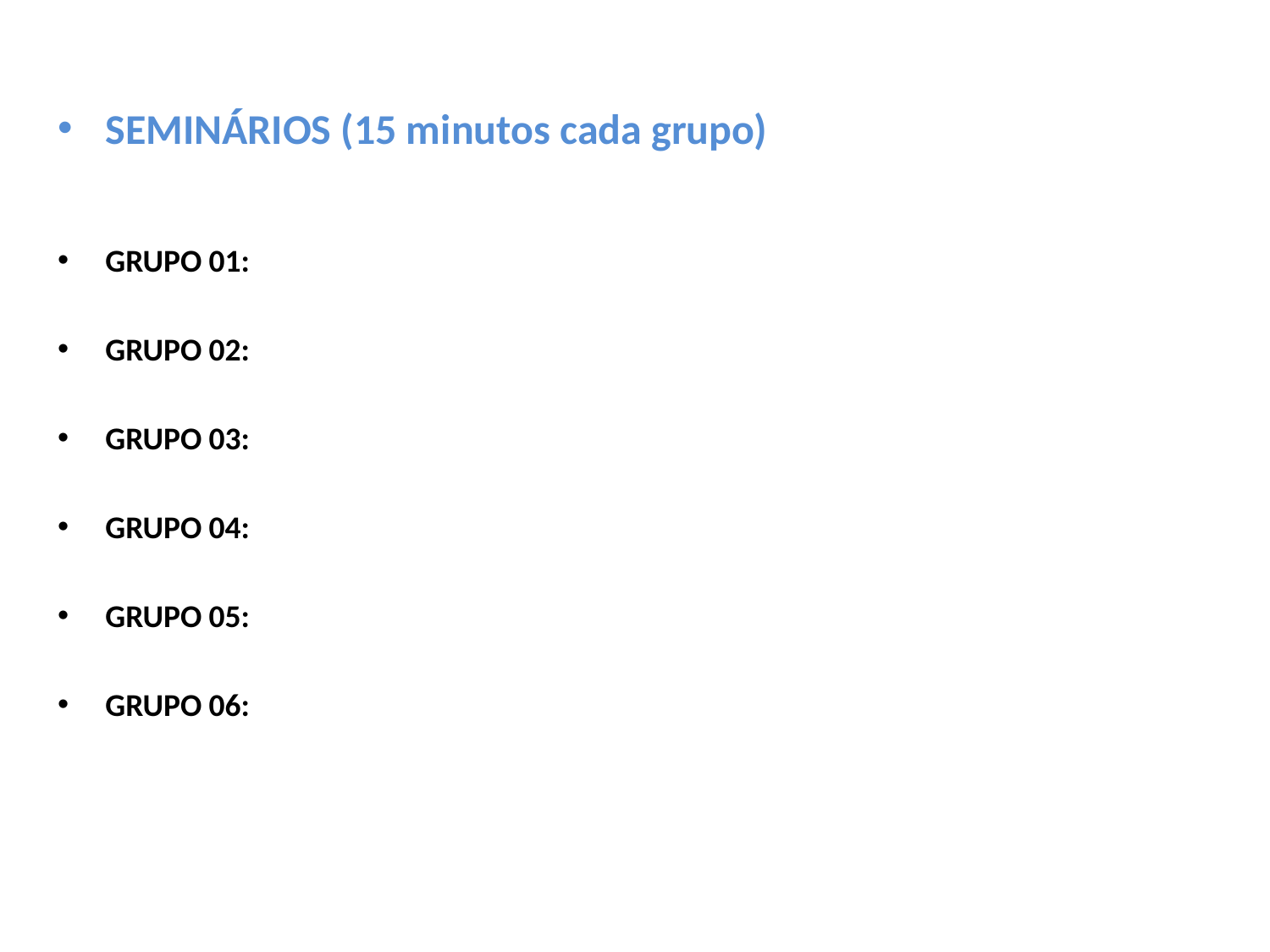

SEMINÁRIOS (15 minutos cada grupo)

GRUPO 01:

GRUPO 02:

GRUPO 03:

GRUPO 04:

GRUPO 05:

GRUPO 06: